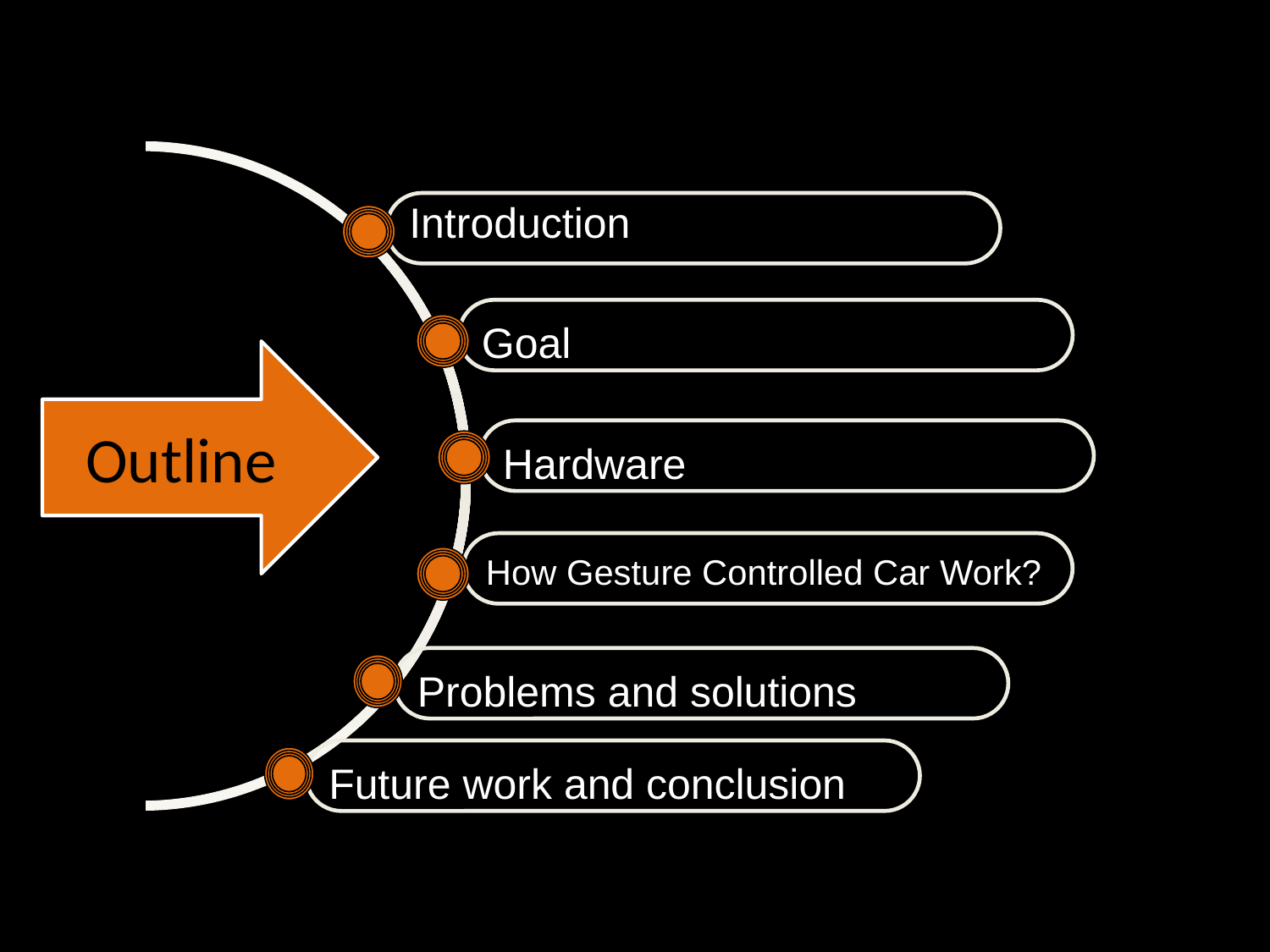

Introduction
Introduction

Goal

Outline
Hardware

How Gesture Controlled Car Work?

Problems and solutions

Future work and conclusion